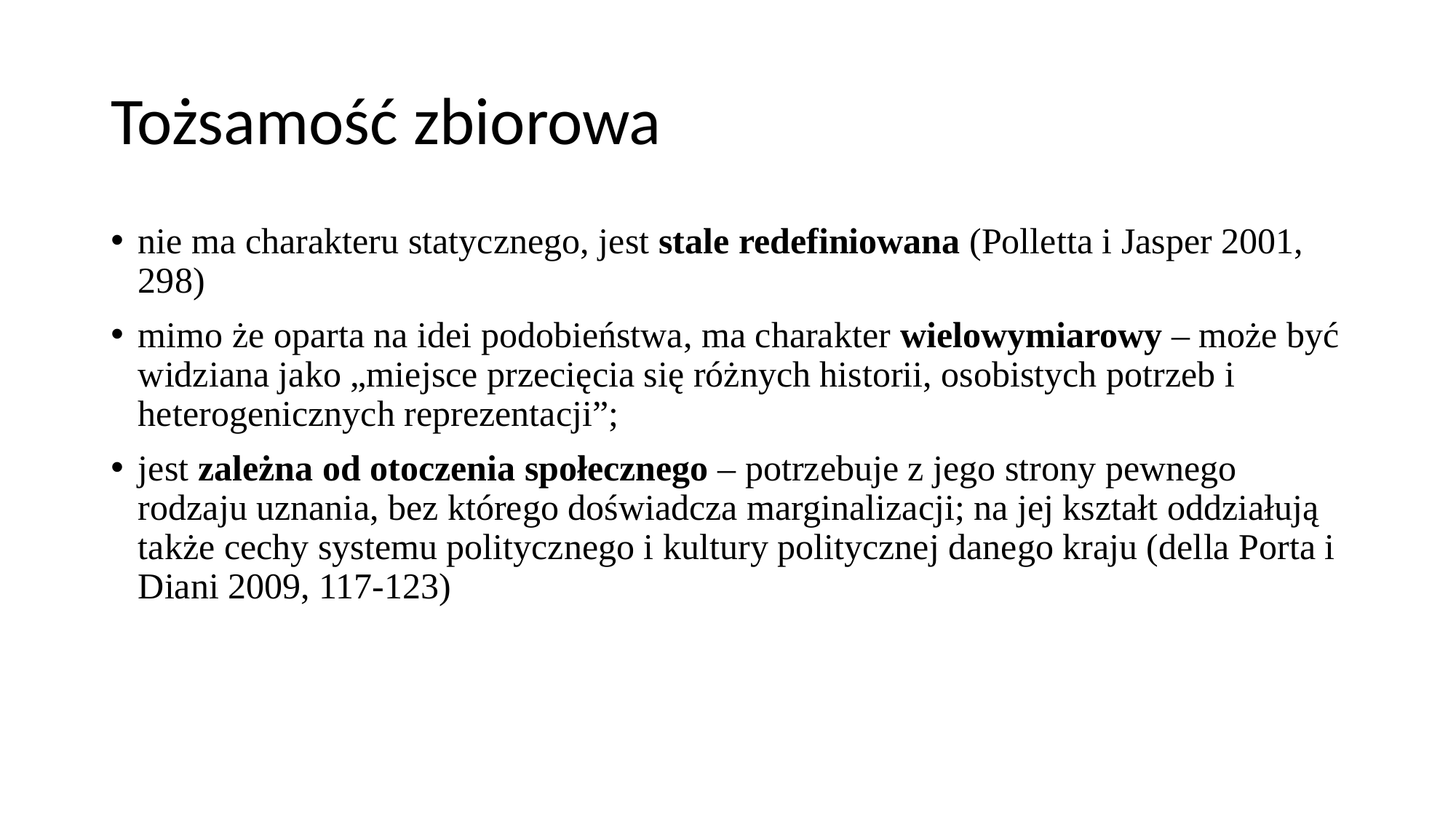

# Tożsamość zbiorowa
nie ma charakteru statycznego, jest stale redefiniowana (Polletta i Jasper 2001, 298)
mimo że oparta na idei podobieństwa, ma charakter wielowymiarowy – może być widziana jako „miejsce przecięcia się różnych historii, osobistych potrzeb i heterogenicznych reprezentacji”;
jest zależna od otoczenia społecznego – potrzebuje z jego strony pewnego rodzaju uznania, bez którego doświadcza marginalizacji; na jej kształt oddziałują także cechy systemu politycznego i kultury politycznej danego kraju (della Porta i Diani 2009, 117-123)